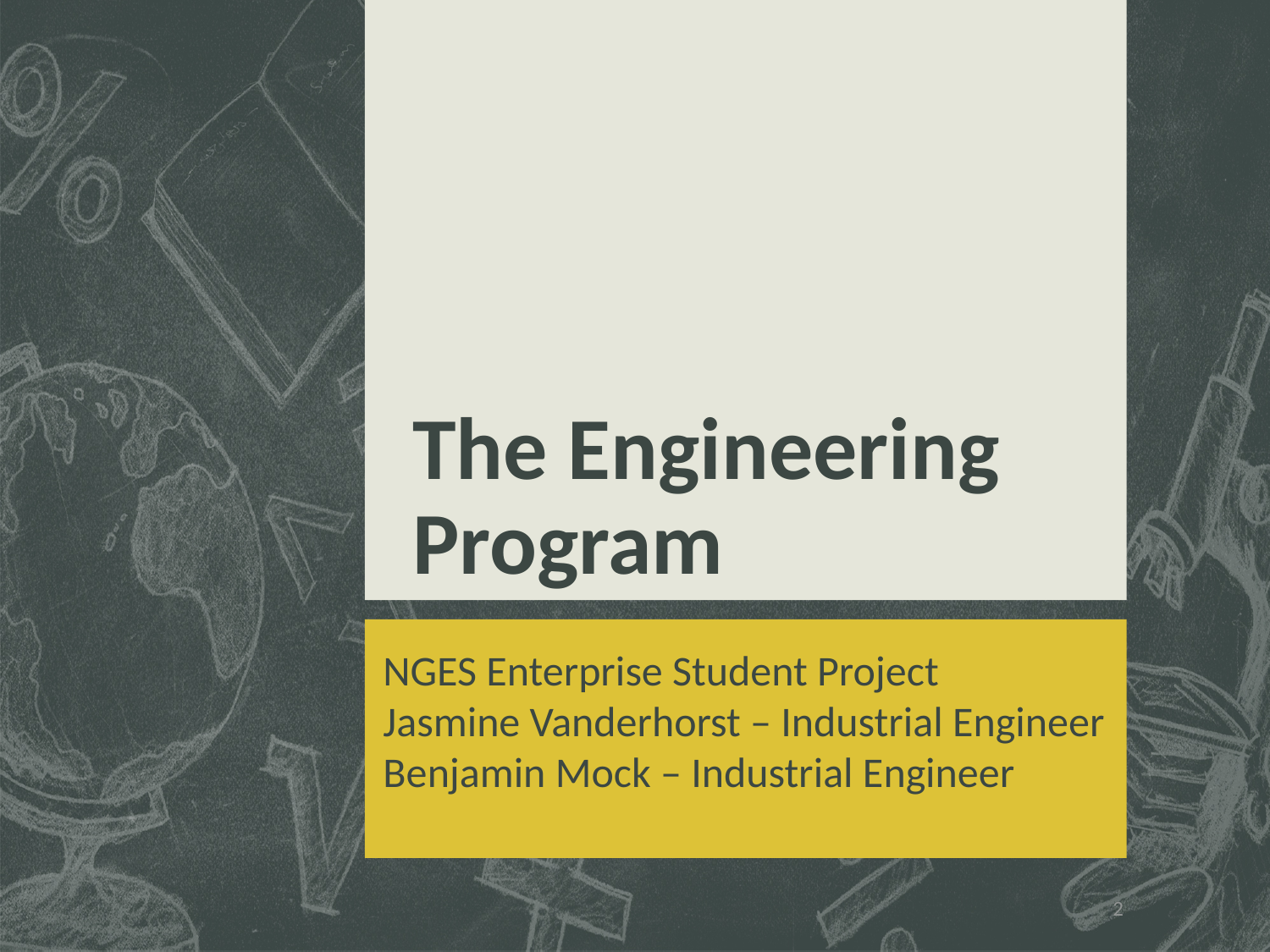

# The Engineering Program
NGES Enterprise Student Project
Jasmine Vanderhorst – Industrial Engineer
Benjamin Mock – Industrial Engineer
2